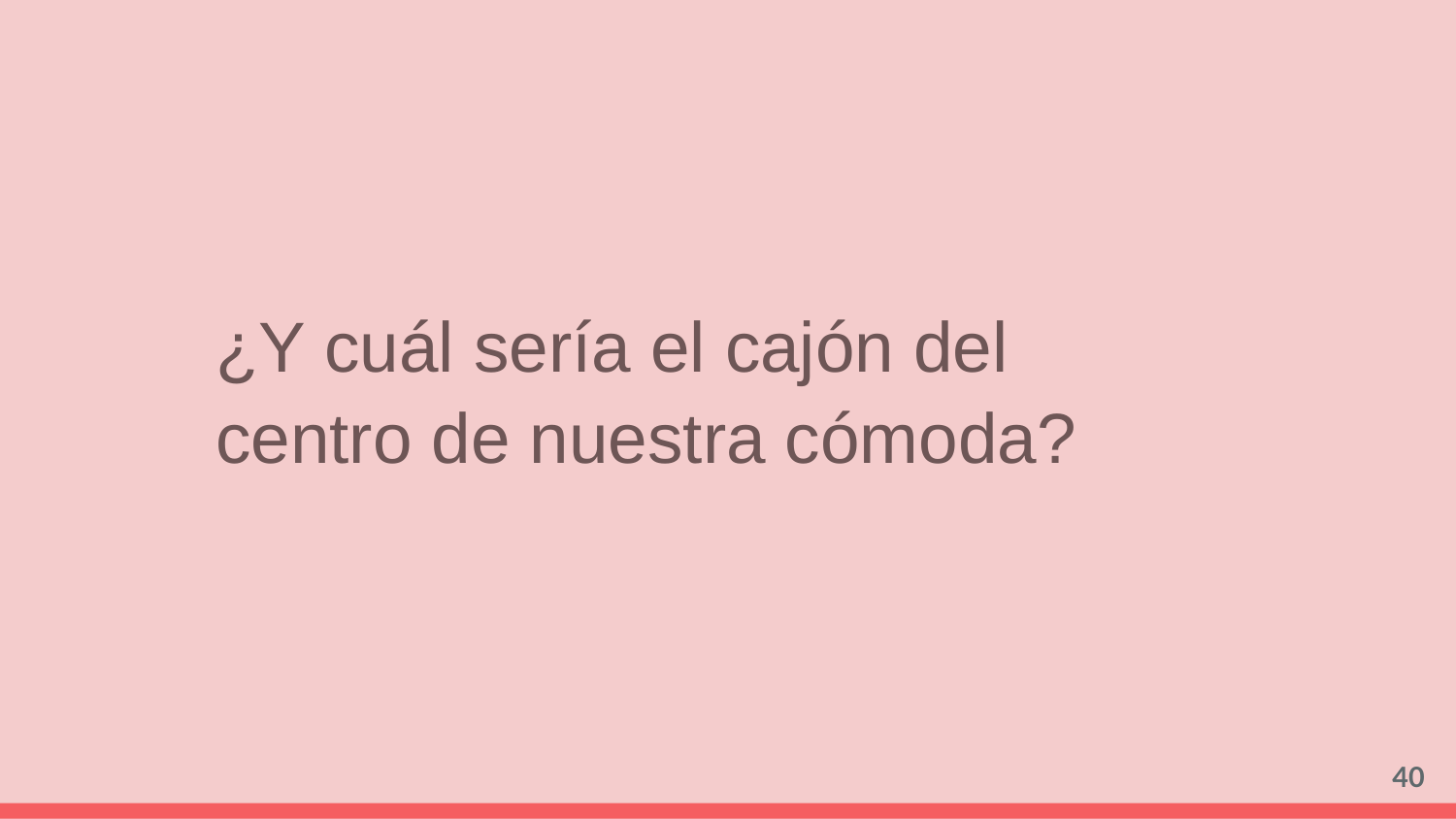

¿Y cuál sería el cajón del centro de nuestra cómoda?

40